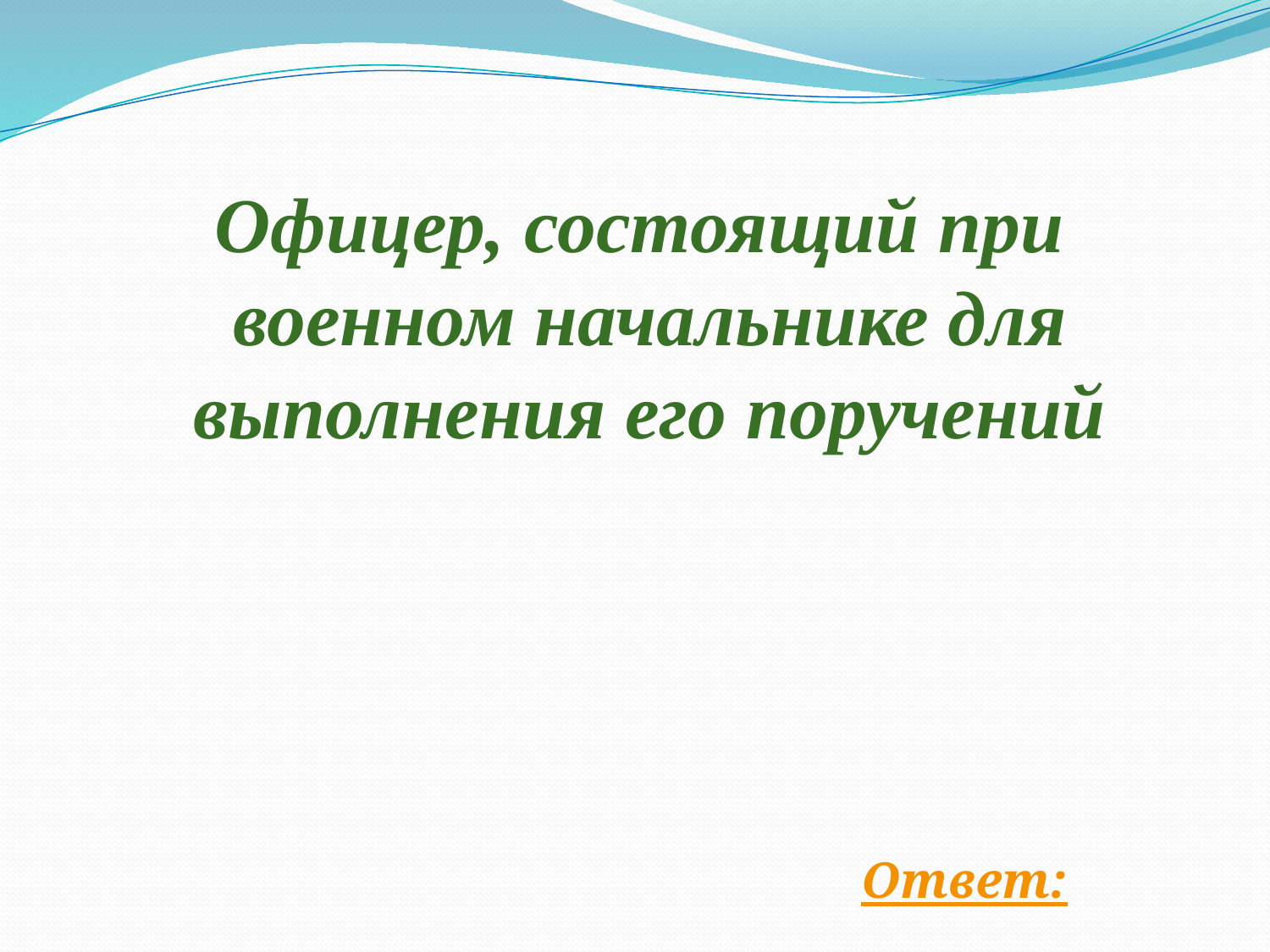

#
 Офицер, состоящий при военном начальнике для выполнения его поручений
Ответ: